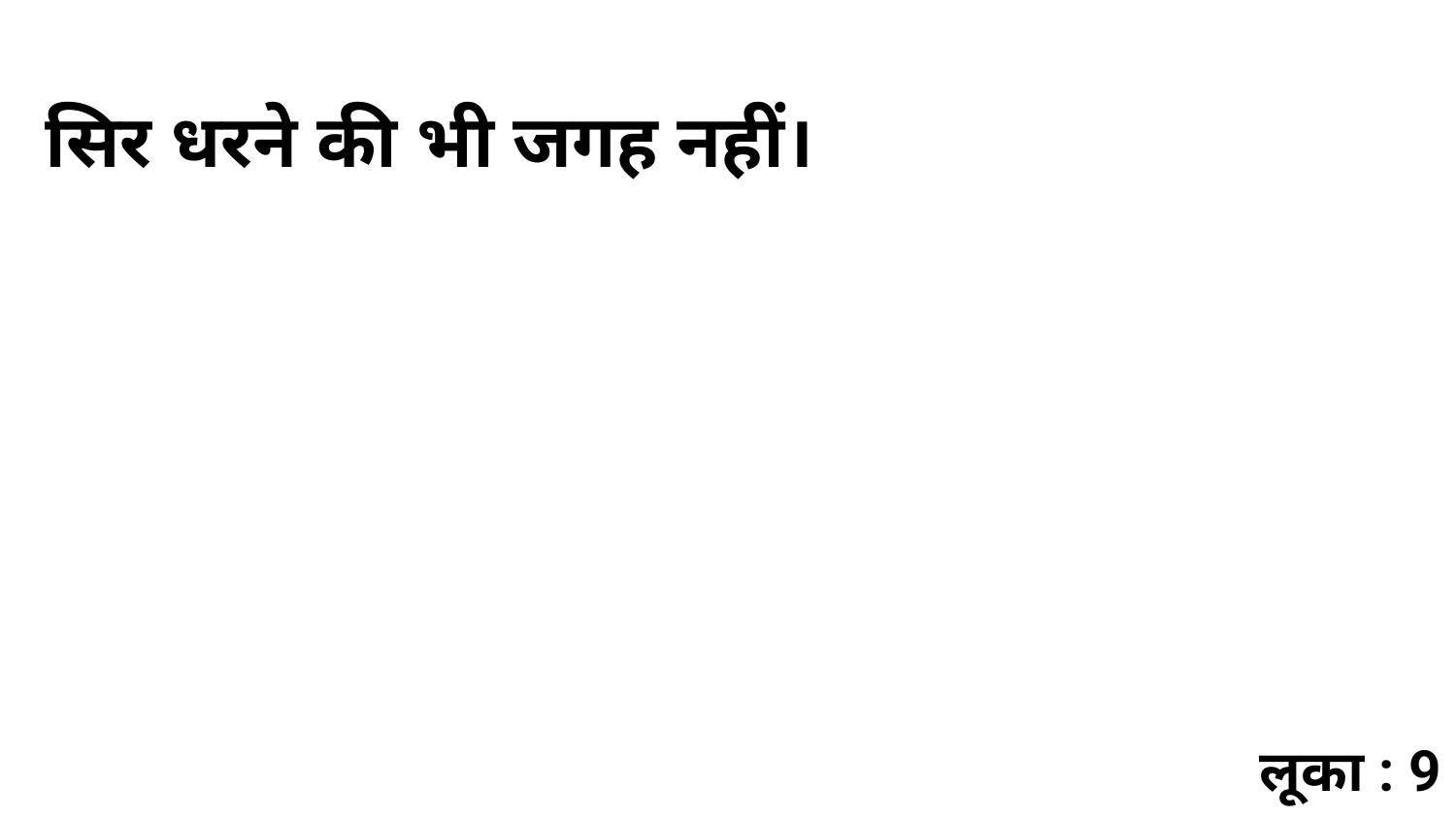

सिर धरने की भी जगह नहीं।
लूका : 9